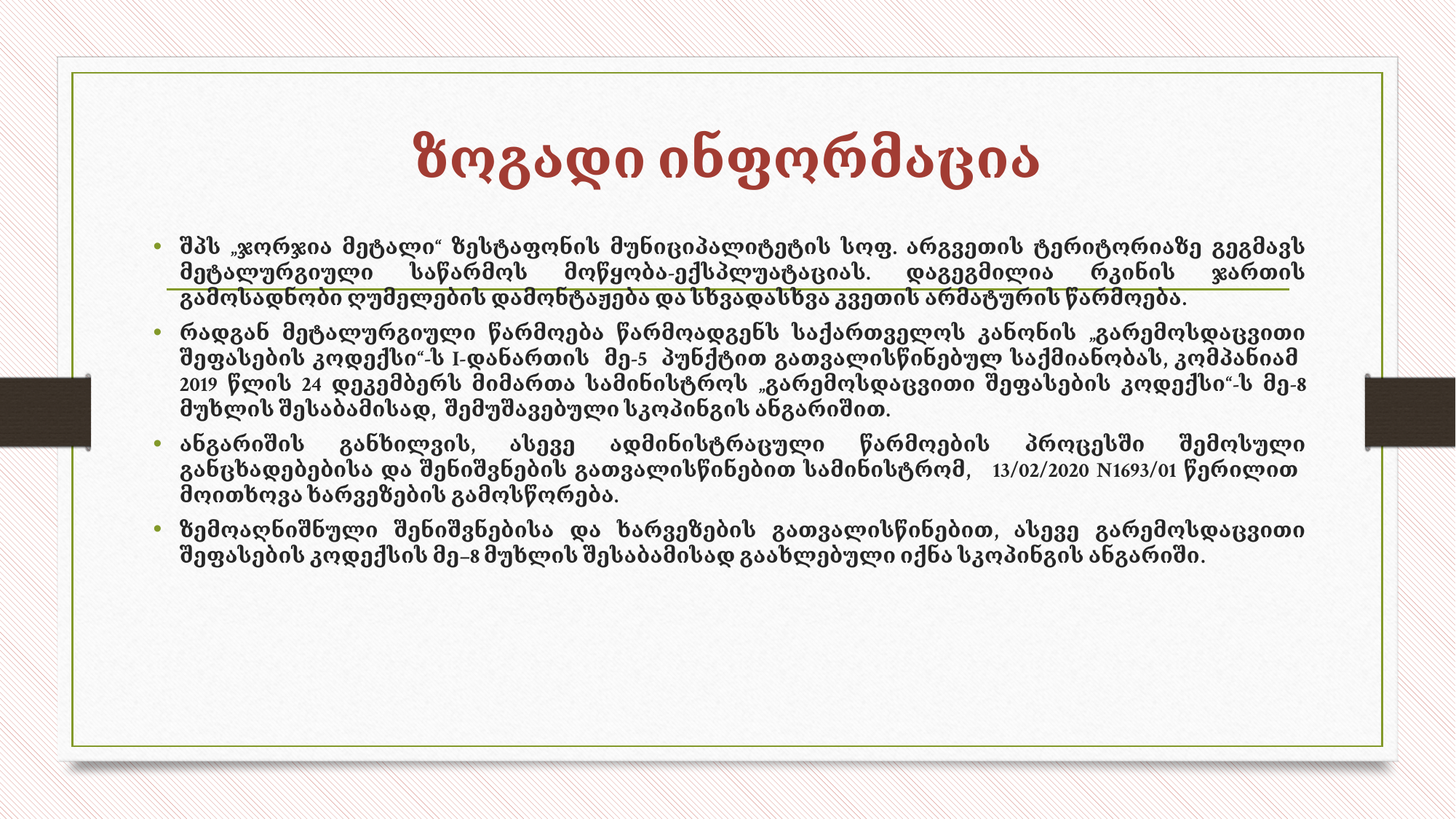

# ზოგადი ინფორმაცია
შპს „ჯორჯია მეტალი“ ზესტაფონის მუნიციპალიტეტის სოფ. არგვეთის ტერიტორიაზე გეგმავს მეტალურგიული საწარმოს მოწყობა-ექსპლუატაციას. დაგეგმილია რკინის ჯართის გამოსადნობი ღუმელების დამონტაჟება და სხვადასხვა კვეთის არმატურის წარმოება.
რადგან მეტალურგიული წარმოება წარმოადგენს საქართველოს კანონის „გარემოსდაცვითი შეფასების კოდექსი“-ს I-დანართის  მე-5  პუნქტით გათვალისწინებულ საქმიანობას, კომპანიამ  2019 წლის 24 დეკემბერს მიმართა სამინისტროს „გარემოსდაცვითი შეფასების კოდექსი“-ს მე-8 მუხლის შესაბამისად,  შემუშავებული სკოპინგის ანგარიშით.
ანგარიშის განხილვის, ასევე ადმინისტრაცული წარმოების პროცესში შემოსული განცხადებებისა და შენიშვნების გათვალისწინებით სამინისტრომ,   13/02/2020 N1693/01 წერილით  მოითხოვა ხარვეზების გამოსწორება.
ზემოაღნიშნული შენიშვნებისა და ხარვეზების გათვალისწინებით, ასევე გარემოსდაცვითი შეფასების კოდექსის მე–8 მუხლის შესაბამისად გაახლებული იქნა სკოპინგის ანგარიში.